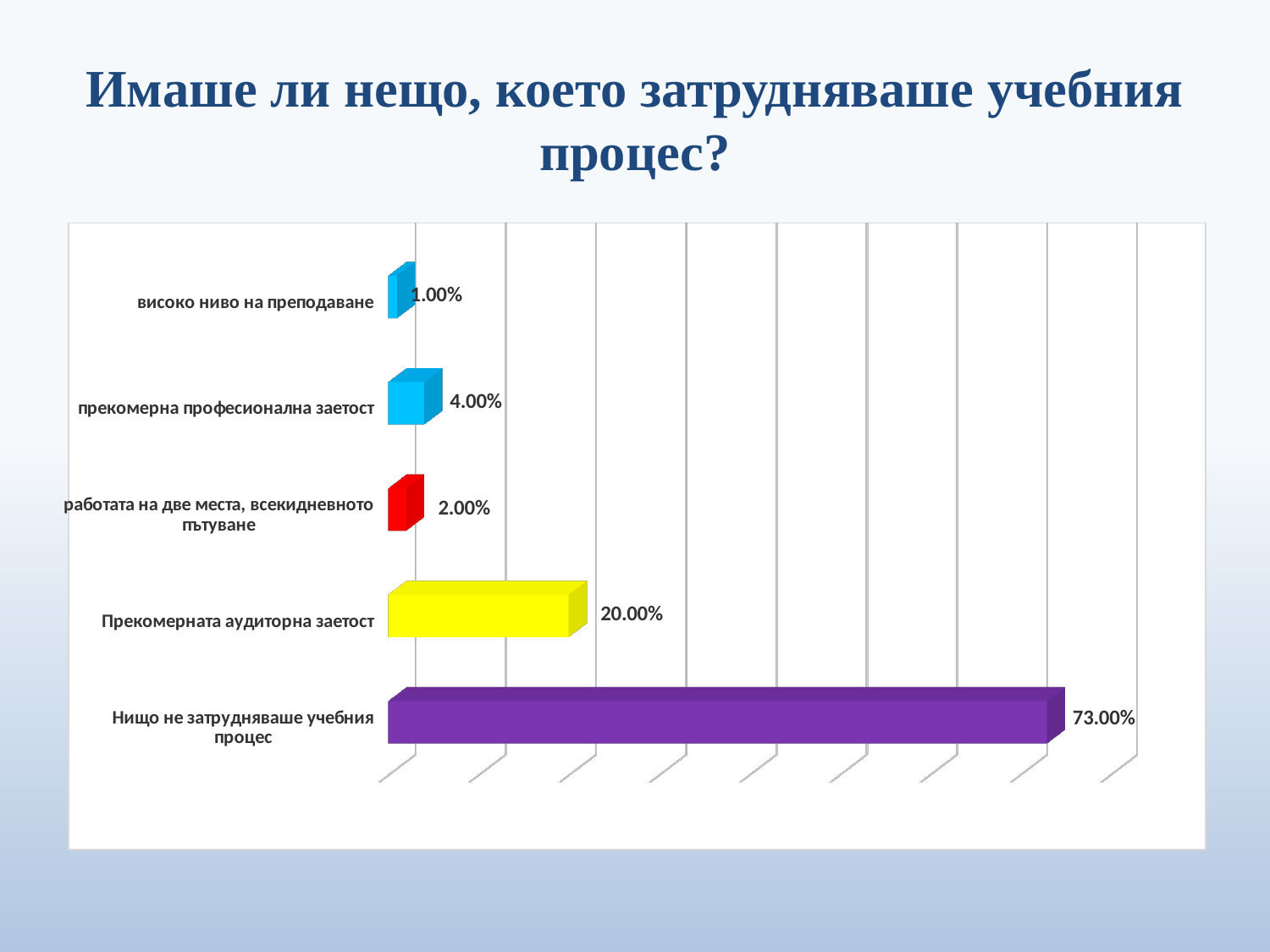

# Имаше ли нещо, което затрудняваше учебния процес?

[unsupported chart]